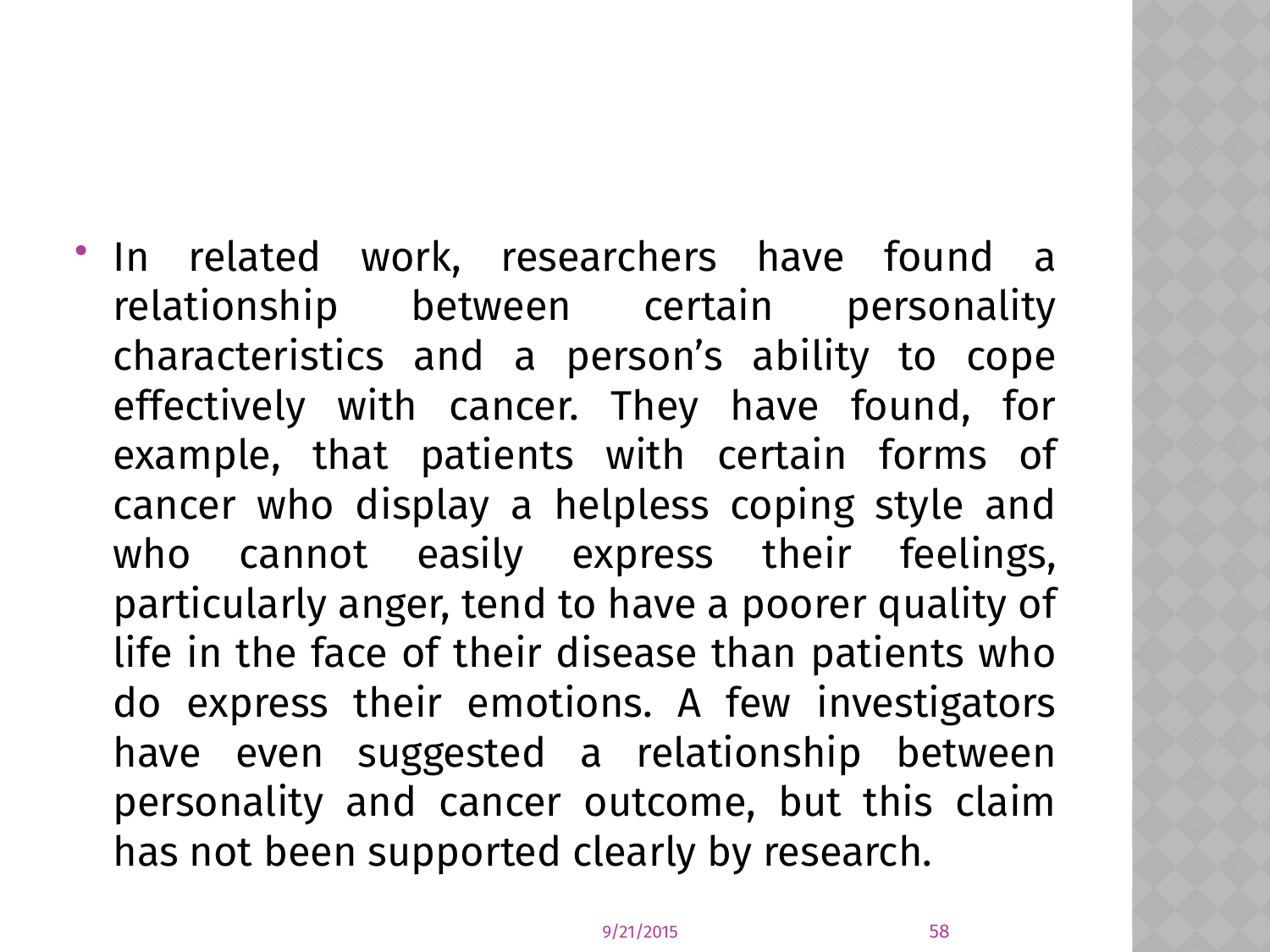

#
In related work, researchers have found a relationship between certain personality characteristics and a person’s ability to cope effectively with cancer. They have found, for example, that patients with certain forms of cancer who display a helpless coping style and who cannot easily express their feelings, particularly anger, tend to have a poorer quality of life in the face of their disease than patients who do express their emotions. A few investigators have even suggested a relationship between personality and cancer outcome, but this claim has not been supported clearly by research.
58
9/21/2015